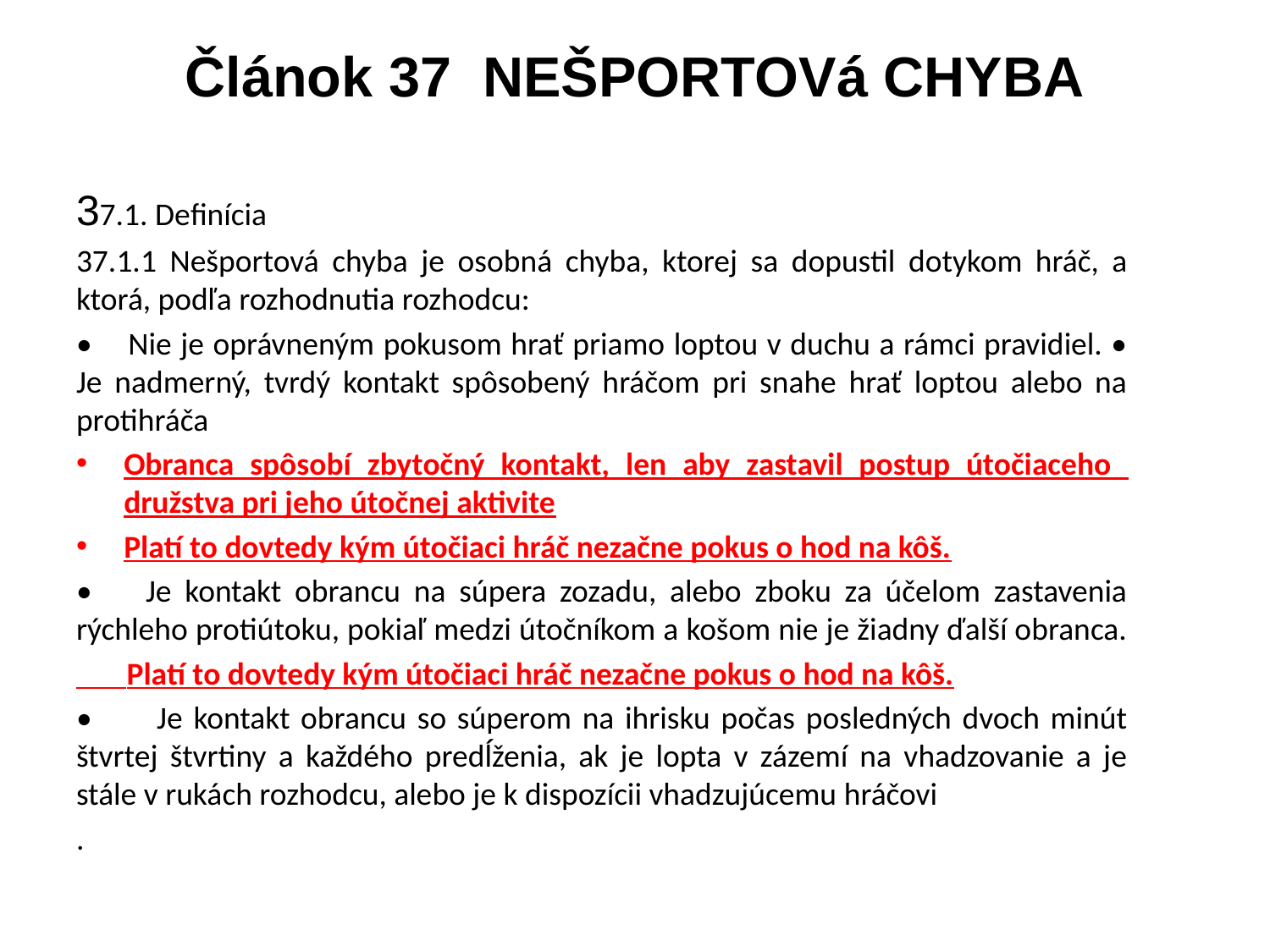

# Článok 37  NEŠPORTOVá CHYBA
37.1. Definícia
37.1.1 Nešportová chyba je osobná chyba, ktorej sa dopustil dotykom hráč, a ktorá, podľa rozhodnutia rozhodcu:
•    Nie je oprávneným pokusom hrať priamo loptou v duchu a rámci pravidiel. • Je nadmerný, tvrdý kontakt spôsobený hráčom pri snahe hrať loptou alebo na protihráča
Obranca spôsobí zbytočný kontakt, len aby zastavil postup útočiaceho  družstva pri jeho útočnej aktivite
Platí to dovtedy kým útočiaci hráč nezačne pokus o hod na kôš.
•    Je kontakt obrancu na súpera zozadu, alebo zboku za účelom zastavenia rýchleho protiútoku, pokiaľ medzi útočníkom a košom nie je žiadny ďalší obranca.
       Platí to dovtedy kým útočiaci hráč nezačne pokus o hod na kôš.
•      Je kontakt obrancu so súperom na ihrisku počas posledných dvoch minút štvrtej štvrtiny a každého predĺženia, ak je lopta v zázemí na vhadzovanie a je stále v rukách rozhodcu, alebo je k dispozícii vhadzujúcemu hráčovi
.